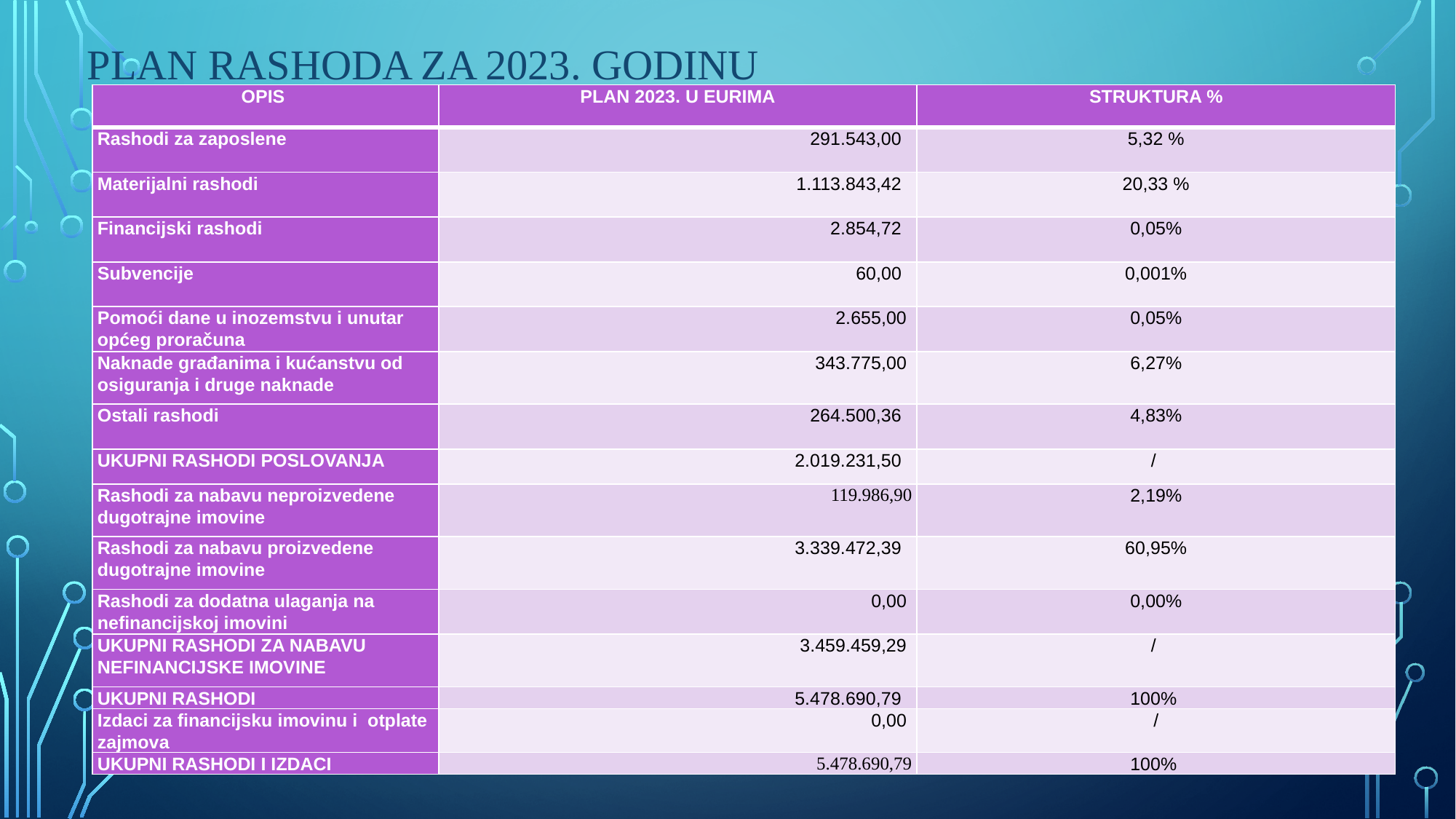

# plan rashoda za 2023. godinu
| OPIS | PLAN 2023. U EURIMA | STRUKTURA % |
| --- | --- | --- |
| Rashodi za zaposlene | 291.543,00 | 5,32 % |
| Materijalni rashodi | 1.113.843,42 | 20,33 % |
| Financijski rashodi | 2.854,72 | 0,05% |
| Subvencije | 60,00 | 0,001% |
| Pomoći dane u inozemstvu i unutar općeg proračuna | 2.655,00 | 0,05% |
| Naknade građanima i kućanstvu od osiguranja i druge naknade | 343.775,00 | 6,27% |
| Ostali rashodi | 264.500,36 | 4,83% |
| UKUPNI RASHODI POSLOVANJA | 2.019.231,50 | / |
| Rashodi za nabavu neproizvedene dugotrajne imovine | 119.986,90 | 2,19% |
| Rashodi za nabavu proizvedene dugotrajne imovine | 3.339.472,39 | 60,95% |
| Rashodi za dodatna ulaganja na nefinancijskoj imovini | 0,00 | 0,00% |
| UKUPNI RASHODI ZA NABAVU NEFINANCIJSKE IMOVINE | 3.459.459,29 | / |
| UKUPNI RASHODI | 5.478.690,79 | 100% |
| Izdaci za financijsku imovinu i otplate zajmova | 0,00 | / |
| UKUPNI RASHODI I IZDACI | 5.478.690,79 | 100% |